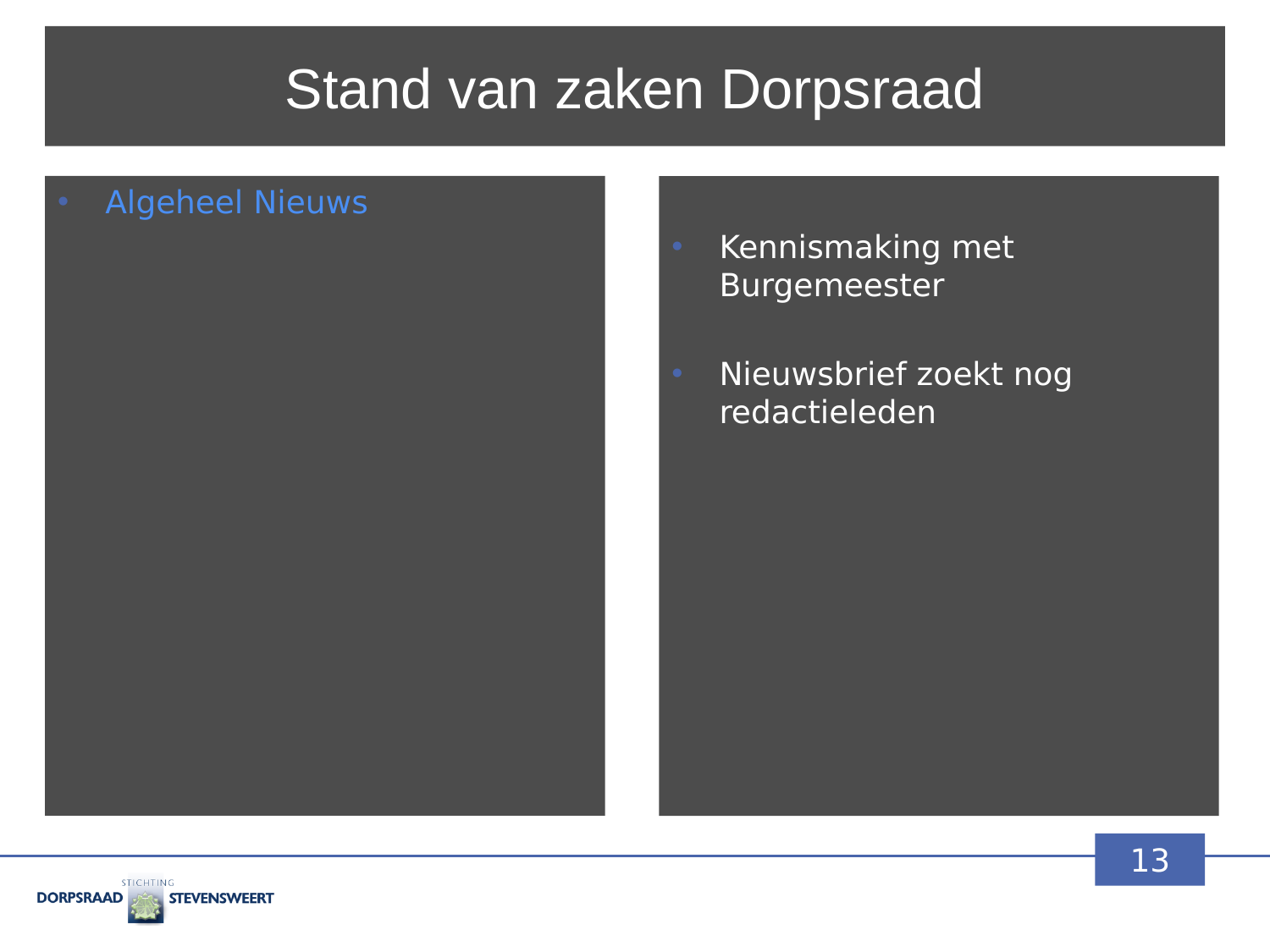

# Stand van zaken Dorpsraad
Algeheel Nieuws

Kennismaking met Burgemeester

Nieuwsbrief zoekt nog redactieleden